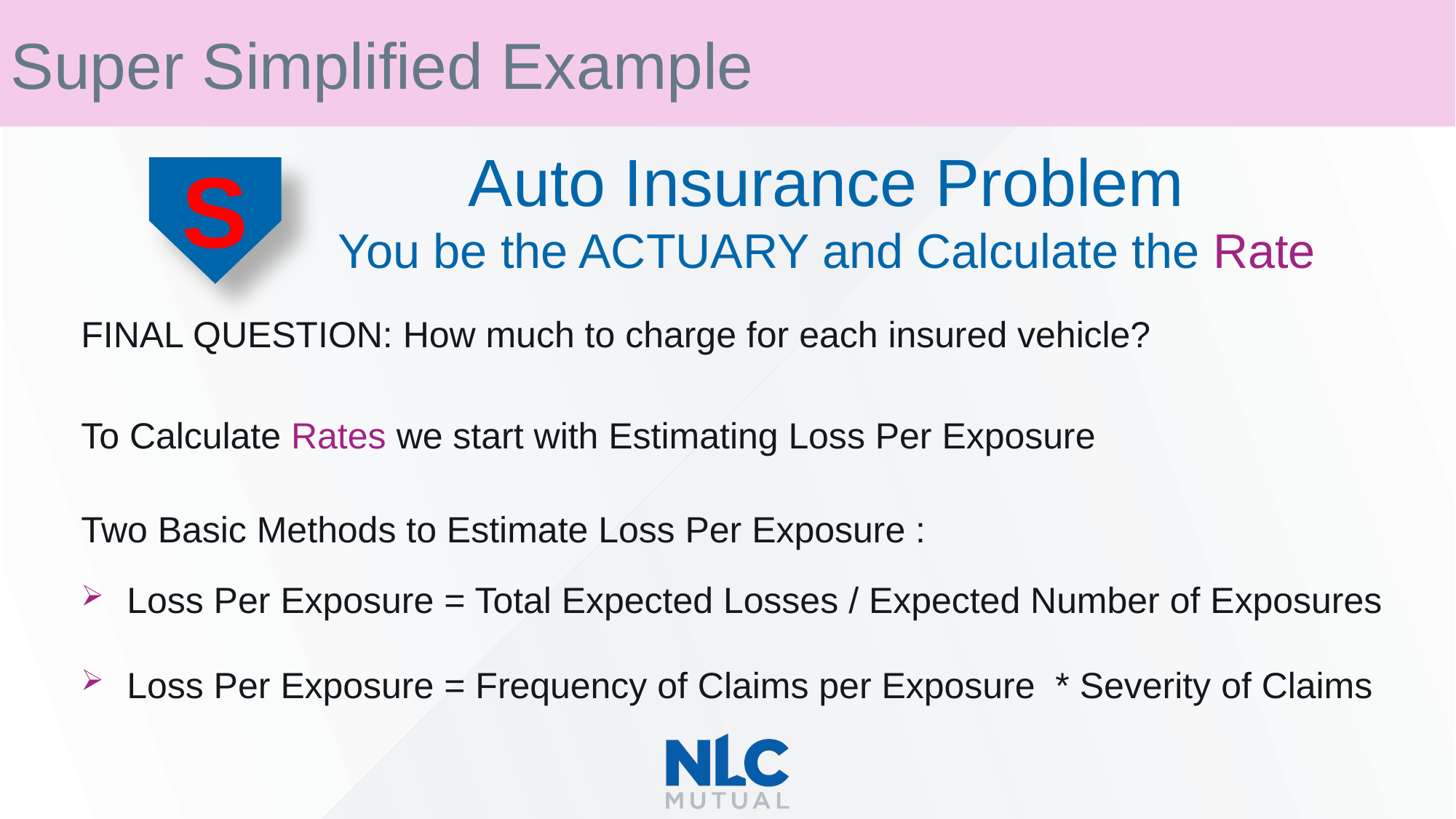

Super Simplified Example
Auto Insurance Problem
You be the ACTUARY and Calculate the Rate
S

FINAL QUESTION: How much to charge for each insured vehicle?

To Calculate Rates we start with Estimating Loss Per Exposure

Two Basic Methods to Estimate Loss Per Exposure :
Loss Per Exposure = Total Expected Losses / Expected Number of Exposures

Loss Per Exposure = Frequency of Claims per Exposure  * Severity of Claims